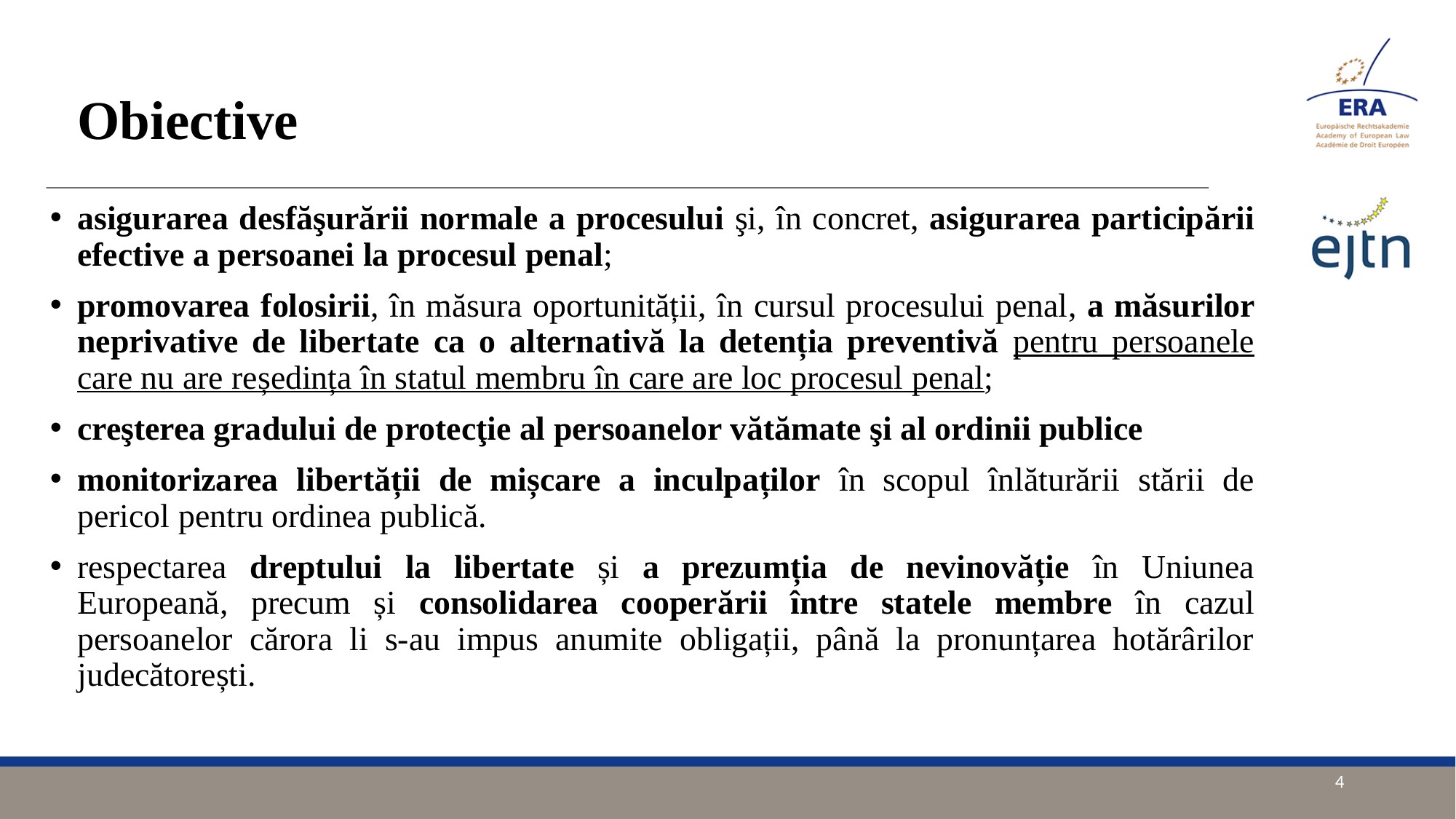

# Obiective
asigurarea desfăşurării normale a procesului şi, în concret, asigurarea participării efective a persoanei la procesul penal;
promovarea folosirii, în măsura oportunității, în cursul procesului penal, a măsurilor neprivative de libertate ca o alternativă la detenția preventivă pentru persoanele care nu are reședința în statul membru în care are loc procesul penal;
creşterea gradului de protecţie al persoanelor vătămate şi al ordinii publice
monitorizarea libertății de mișcare a inculpaților în scopul înlăturării stării de pericol pentru ordinea publică.
respectarea dreptului la libertate și a prezumția de nevinovăție în Uniunea Europeană, precum și consolidarea cooperării între statele membre în cazul persoanelor cărora li s-au impus anumite obligații, până la pronunțarea hotărârilor judecătorești.
4